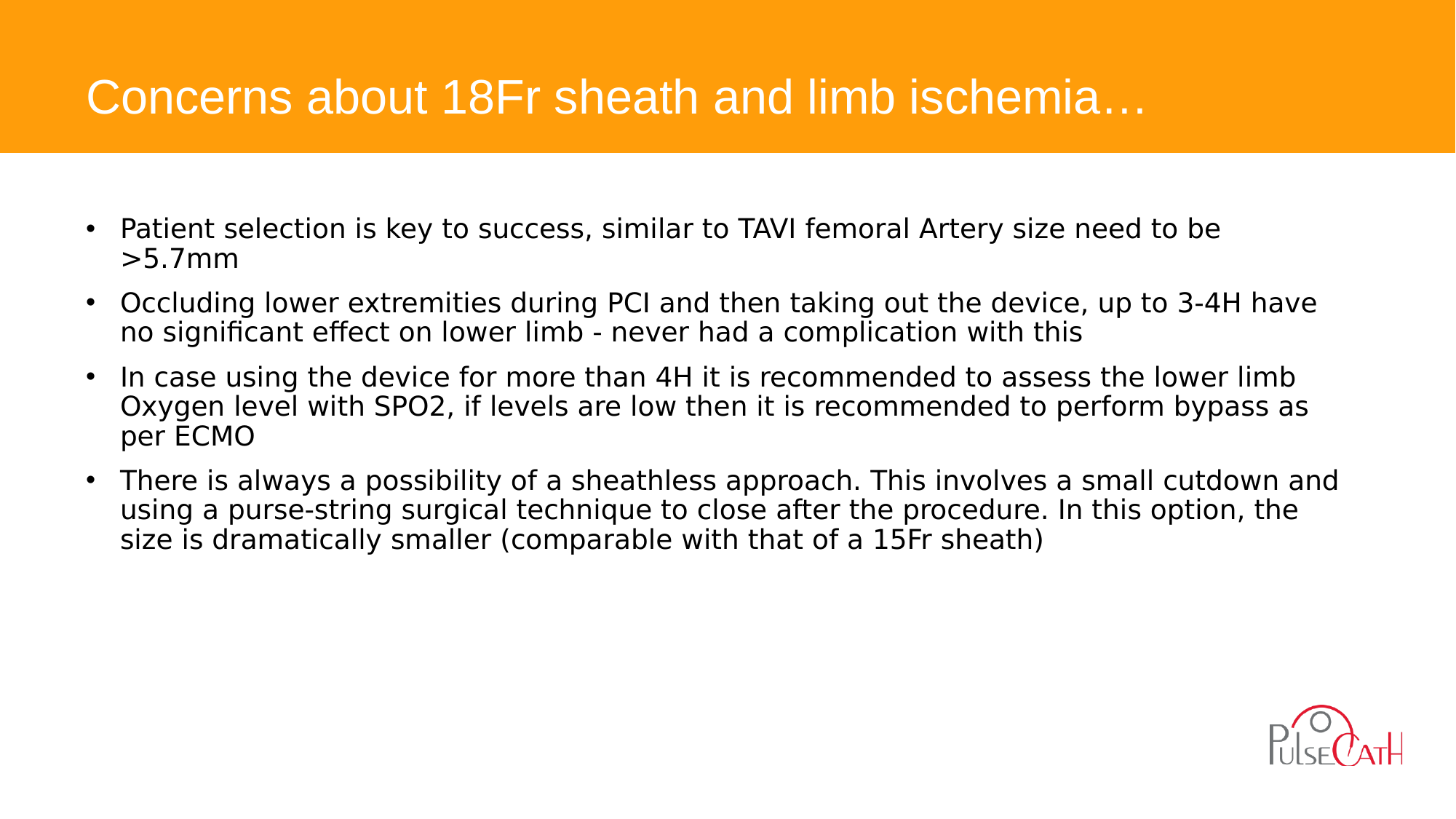

# Concerns about 18Fr sheath and limb ischemia…
Patient selection is key to success, similar to TAVI femoral Artery size need to be >5.7mm
Occluding lower extremities during PCI and then taking out the device, up to 3-4H have no significant effect on lower limb - never had a complication with this
In case using the device for more than 4H it is recommended to assess the lower limb Oxygen level with SPO2, if levels are low then it is recommended to perform bypass as per ECMO
There is always a possibility of a sheathless approach. This involves a small cutdown and using a purse-string surgical technique to close after the procedure. In this option, the size is dramatically smaller (comparable with that of a 15Fr sheath)